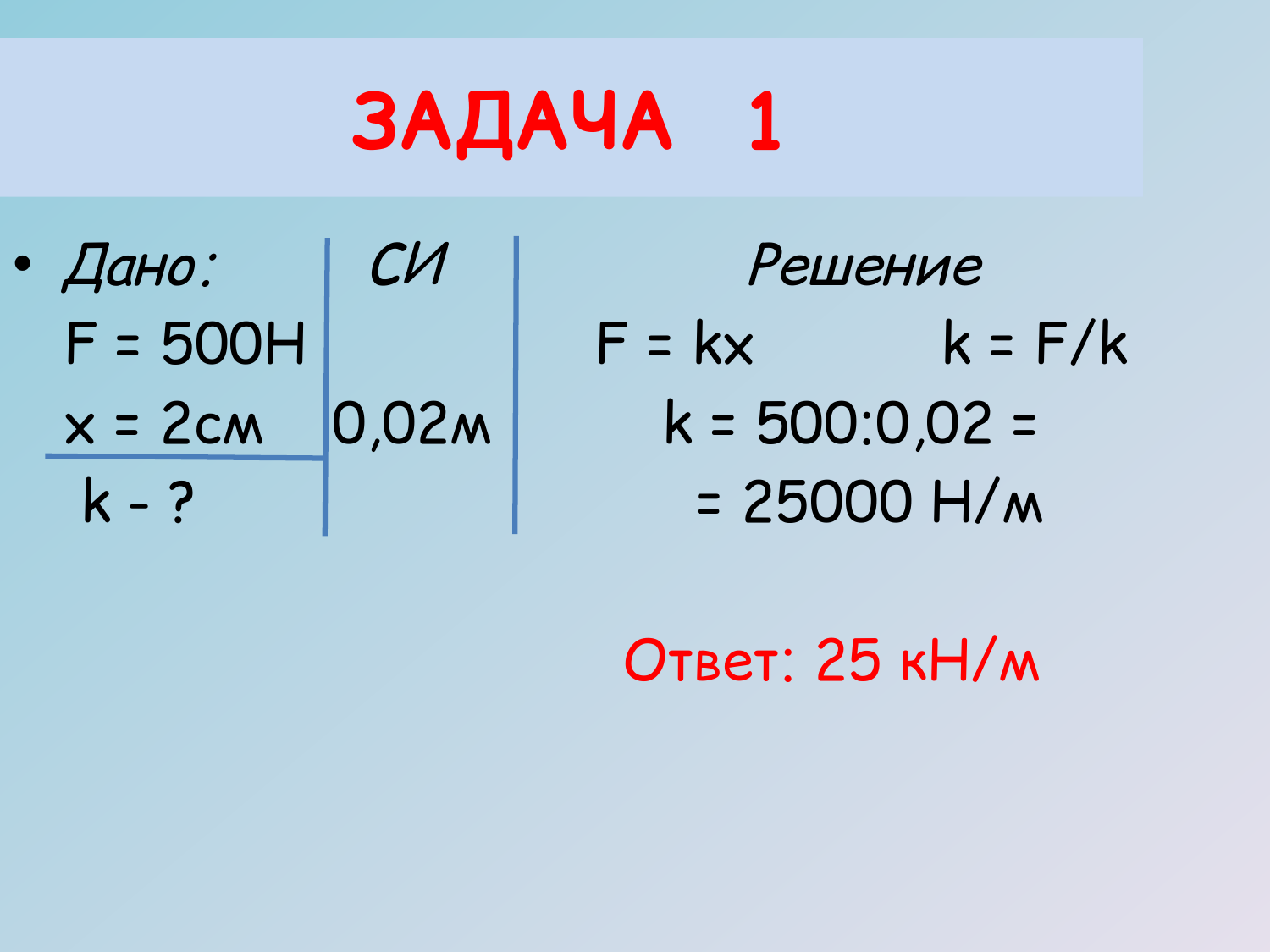

ЗАДАЧА  1
Дано:         СИ                  Решение
   F = 500H                 F = kx           k = F/k
   x = 2см    0,02м          k = 500:0,02 =
    k - ? 				= 25000 Н/м

                                    Ответ: 25 кН/м